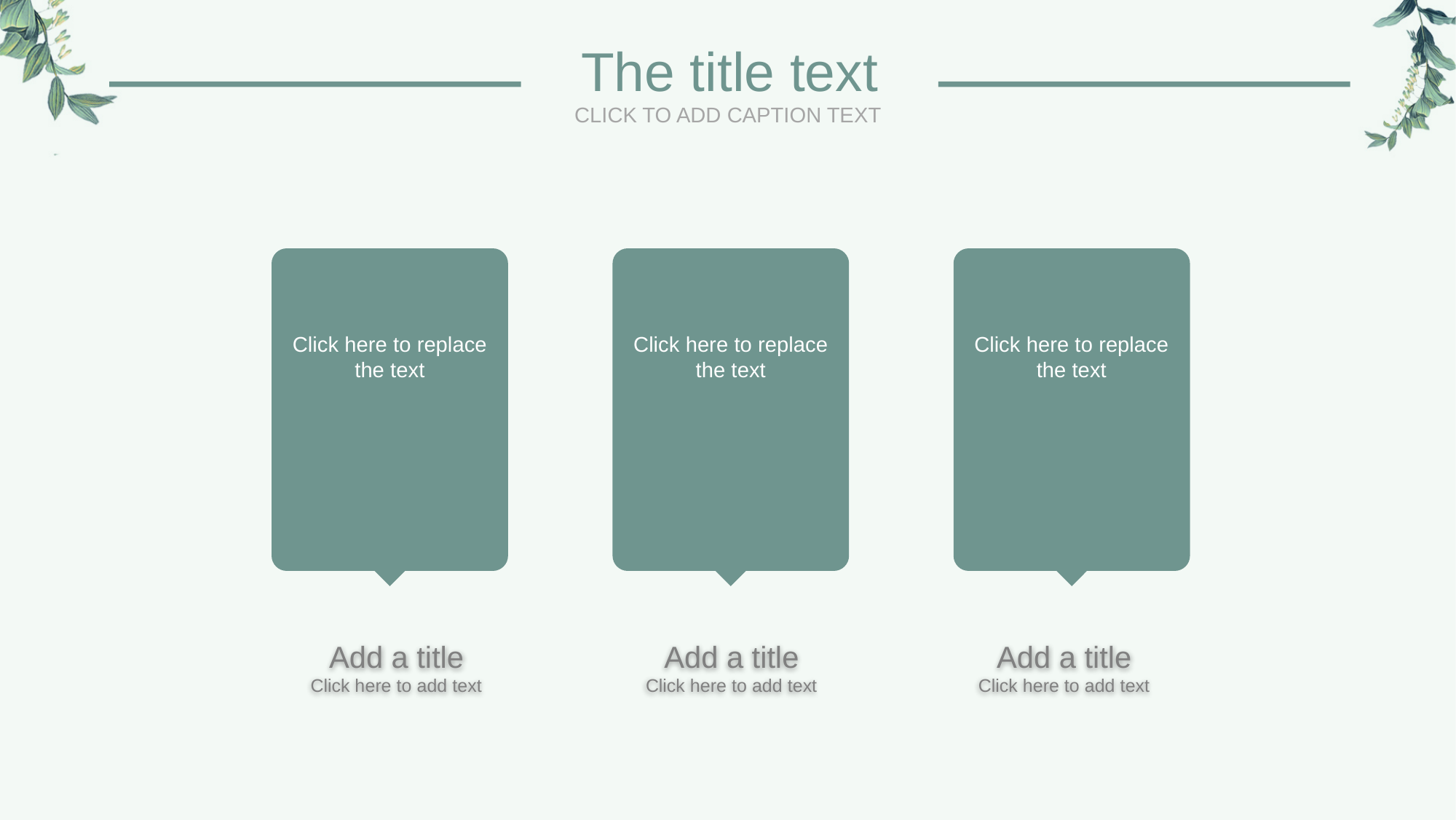

The title text

CLICK TO ADD CAPTION TEXT

Click here to replace the text

Click here to replace the text
Click here to replace the text
Add a title
Click here to add text
Add a title
Click here to add text
Add a title
Click here to add text